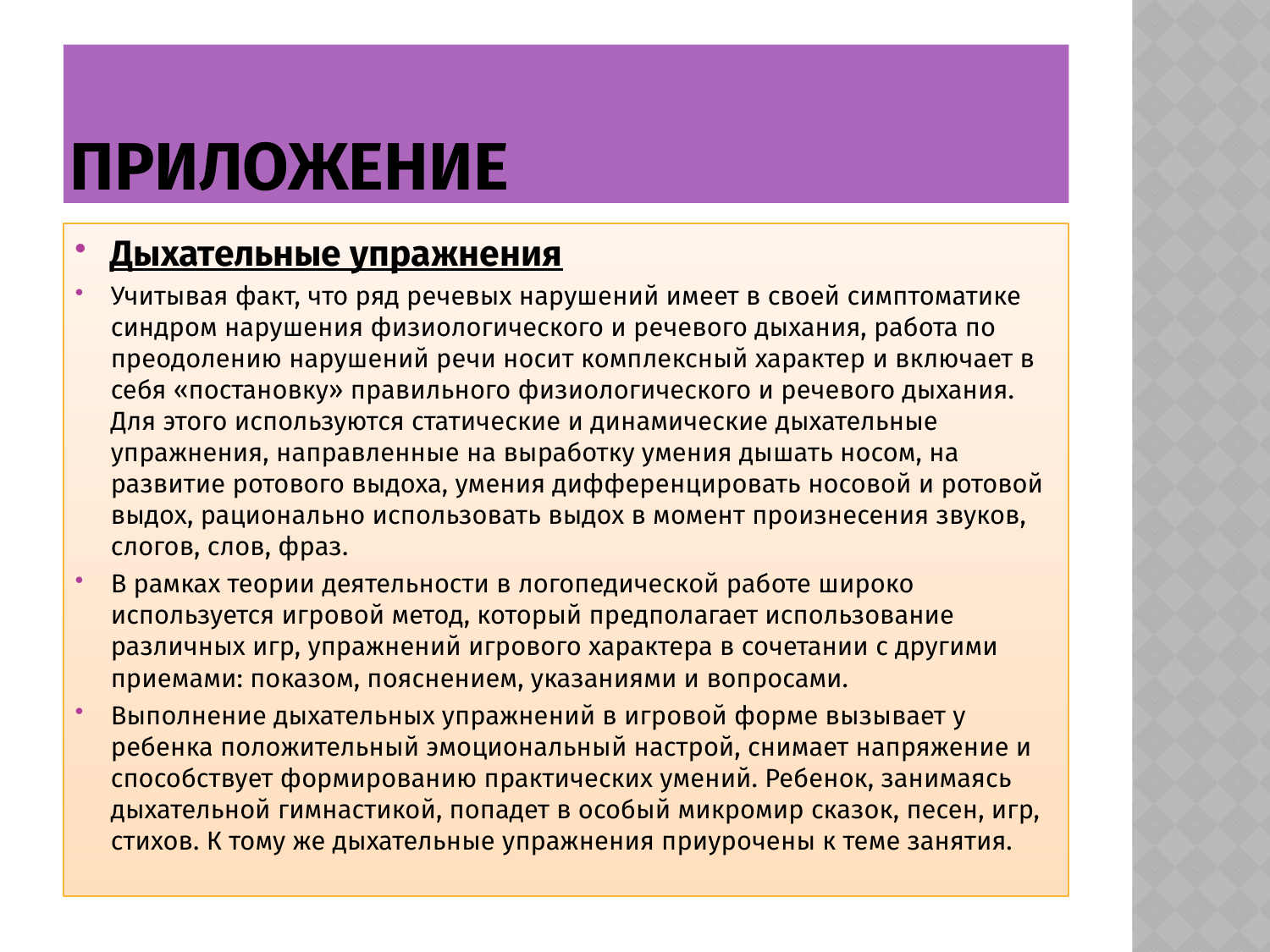

# Приложение
Дыхательные упражнения
Учитывая факт, что ряд речевых нарушений имеет в своей симптоматике синдром нарушения физиологического и речевого дыхания, работа по преодолению нарушений речи носит комплексный характер и включает в себя «постановку» правильного физиологического и речевого дыхания. Для этого используются статические и динамические дыхательные упражнения, направленные на выработку умения дышать носом, на развитие ротового выдоха, умения дифференцировать носовой и ротовой выдох, рационально использовать выдох в момент произнесения звуков, слогов, слов, фраз.
В рамках теории деятельности в логопедической работе широко используется игровой метод, который предполагает использование различных игр, упражнений игрового характера в сочетании с другими приемами: показом, пояснением, указаниями и вопросами.
Выполнение дыхательных упражнений в игровой форме вызывает у ребенка положительный эмоциональный настрой, снимает напряжение и способствует формированию практических умений. Ребенок, занимаясь дыхательной гимнастикой, попадет в особый микромир сказок, песен, игр, стихов. К тому же дыхательные упражнения приурочены к теме занятия.